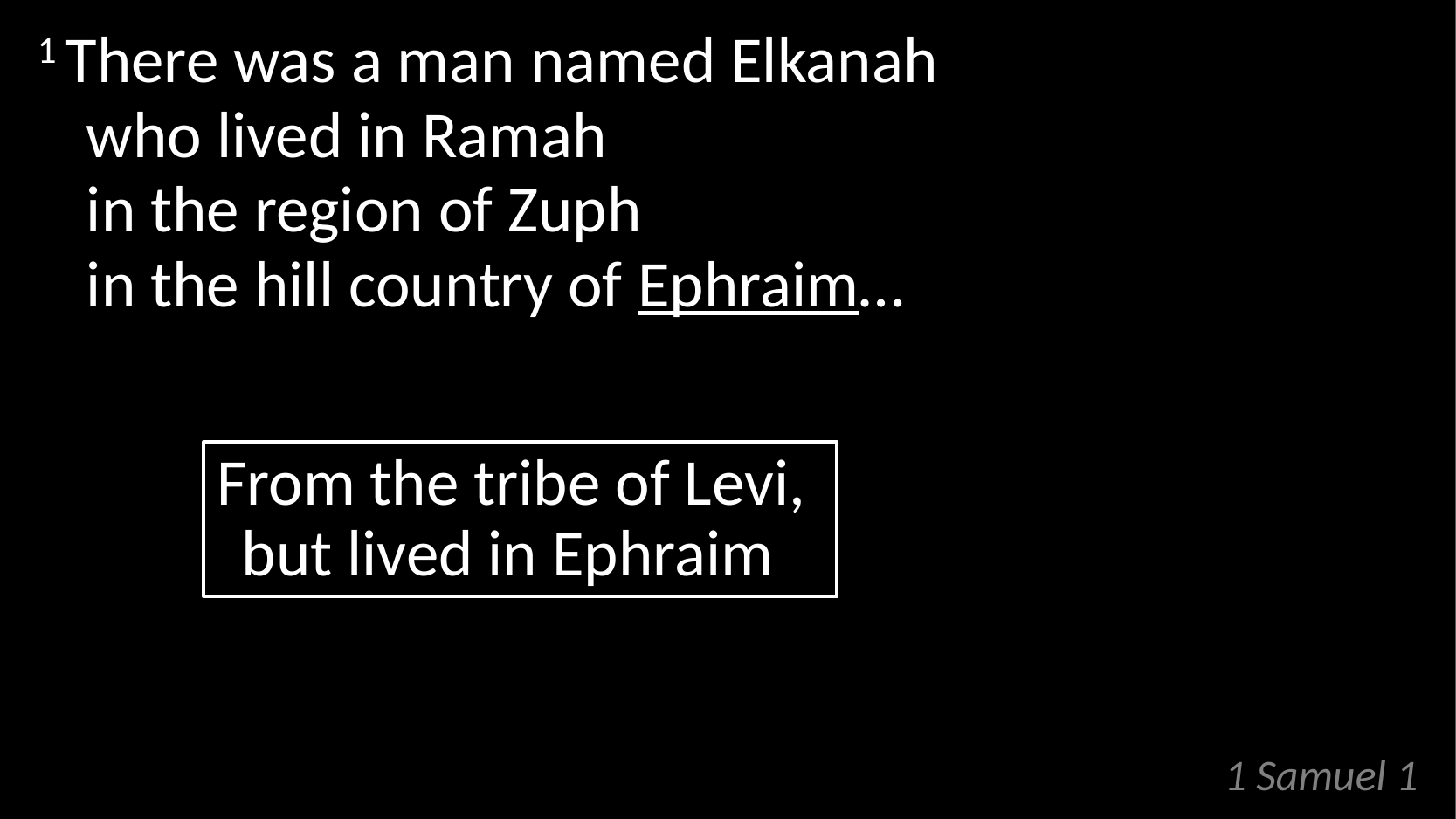

1 There was a man named Elkanah
who lived in Ramah
in the region of Zuph
in the hill country of Ephraim…
From the tribe of Levi, but lived in Ephraim
# 1 Samuel 1